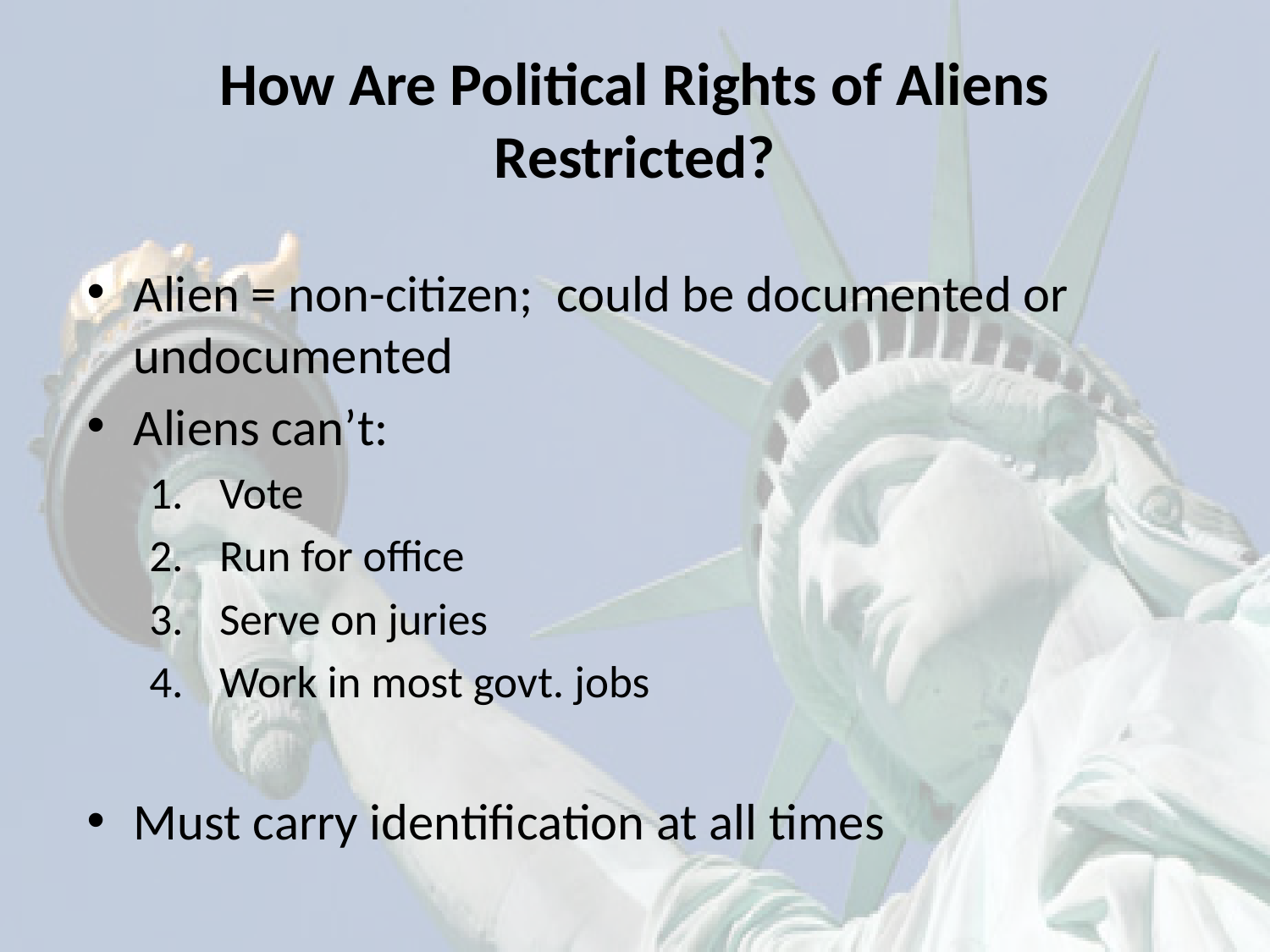

# How Are Political Rights of Aliens Restricted?
Alien = non-citizen;  could be documented or undocumented
Aliens can’t:
Vote
Run for office
Serve on juries
Work in most govt. jobs

Must carry identification at all times